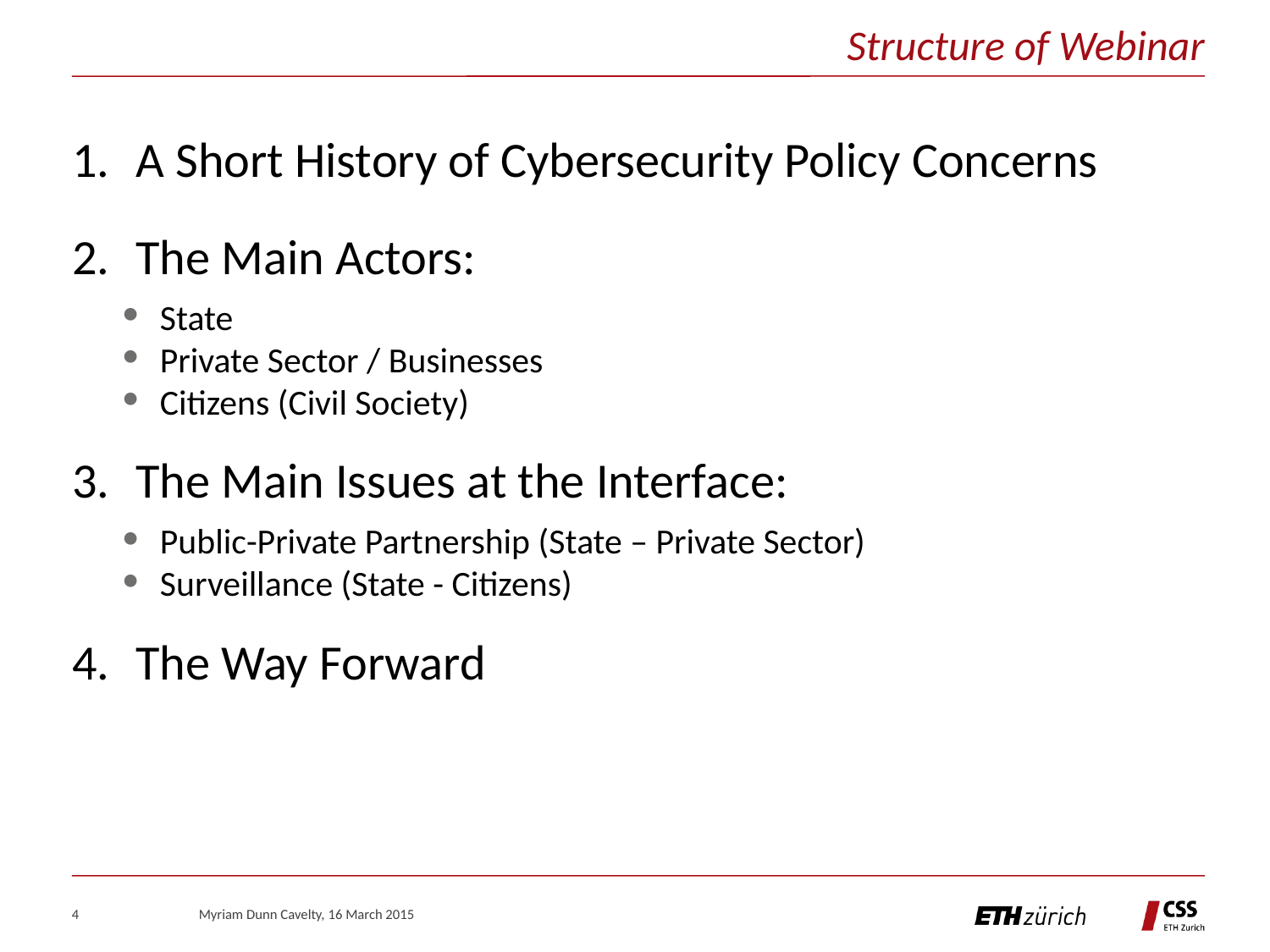

Structure of Webinar
A Short History of Cybersecurity Policy Concerns
The Main Actors:
State
Private Sector / Businesses
Citizens (Civil Society)
The Main Issues at the Interface:
Public-Private Partnership (State – Private Sector)
Surveillance (State - Citizens)
The Way Forward